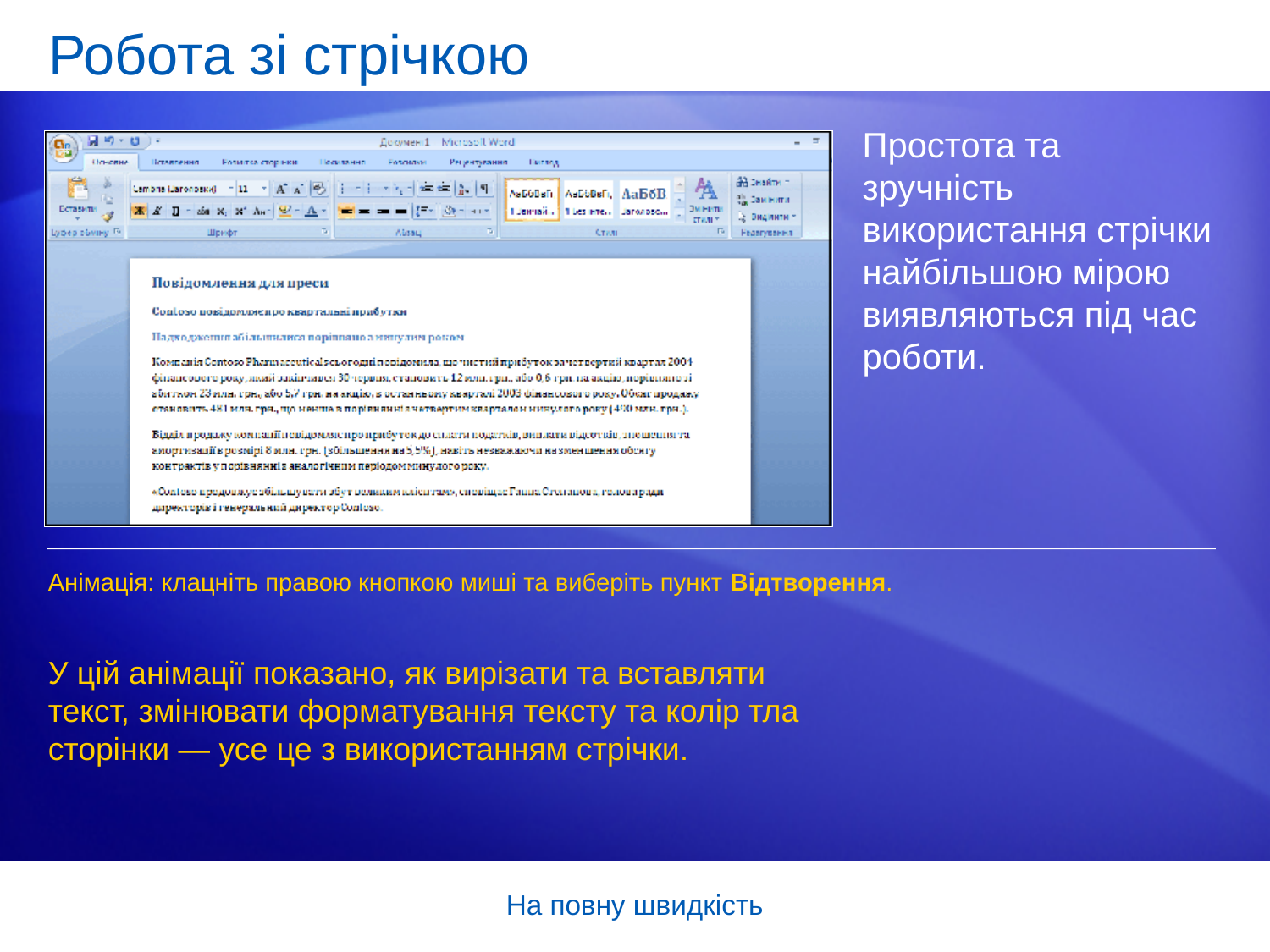

# Робота зі стрічкою
Простота та зручність використання стрічки найбільшою мірою виявляються під час роботи.

Анімація: клацніть правою кнопкою миші та виберіть пункт Відтворення.
У цій анімації показано, як вирізати та вставляти текст, змінювати форматування тексту та колір тла сторінки — усе це з використанням стрічки.
На повну швидкість